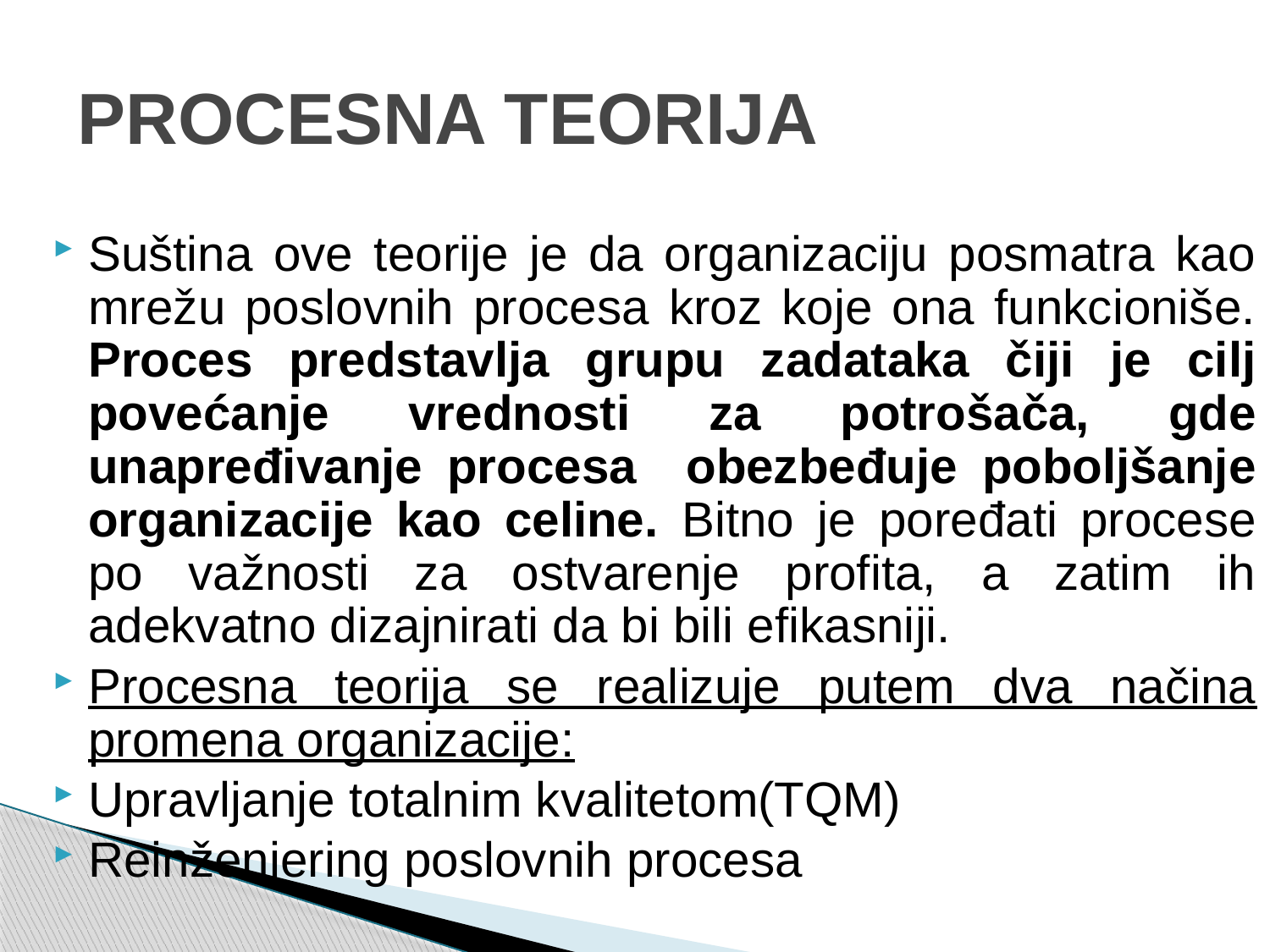

# PROCESNA TEORIJA
Suština ove teorije je da organizaciju posmatra kao mrežu poslovnih procesa kroz koje ona funkcioniše. Proces predstavlja grupu zadataka čiji je cilj povećanje vrednosti za potrošača, gde unapređivanje procesa  obezbeđuje poboljšanje organizacije kao celine. Bitno je poređati procese po važnosti za ostvarenje profita, a zatim ih adekvatno dizajnirati da bi bili efikasniji.
Procesna teorija se realizuje putem dva načina promena organizacije:
Upravljanje totalnim kvalitetom(TQM)
Reinženjering poslovnih procesa